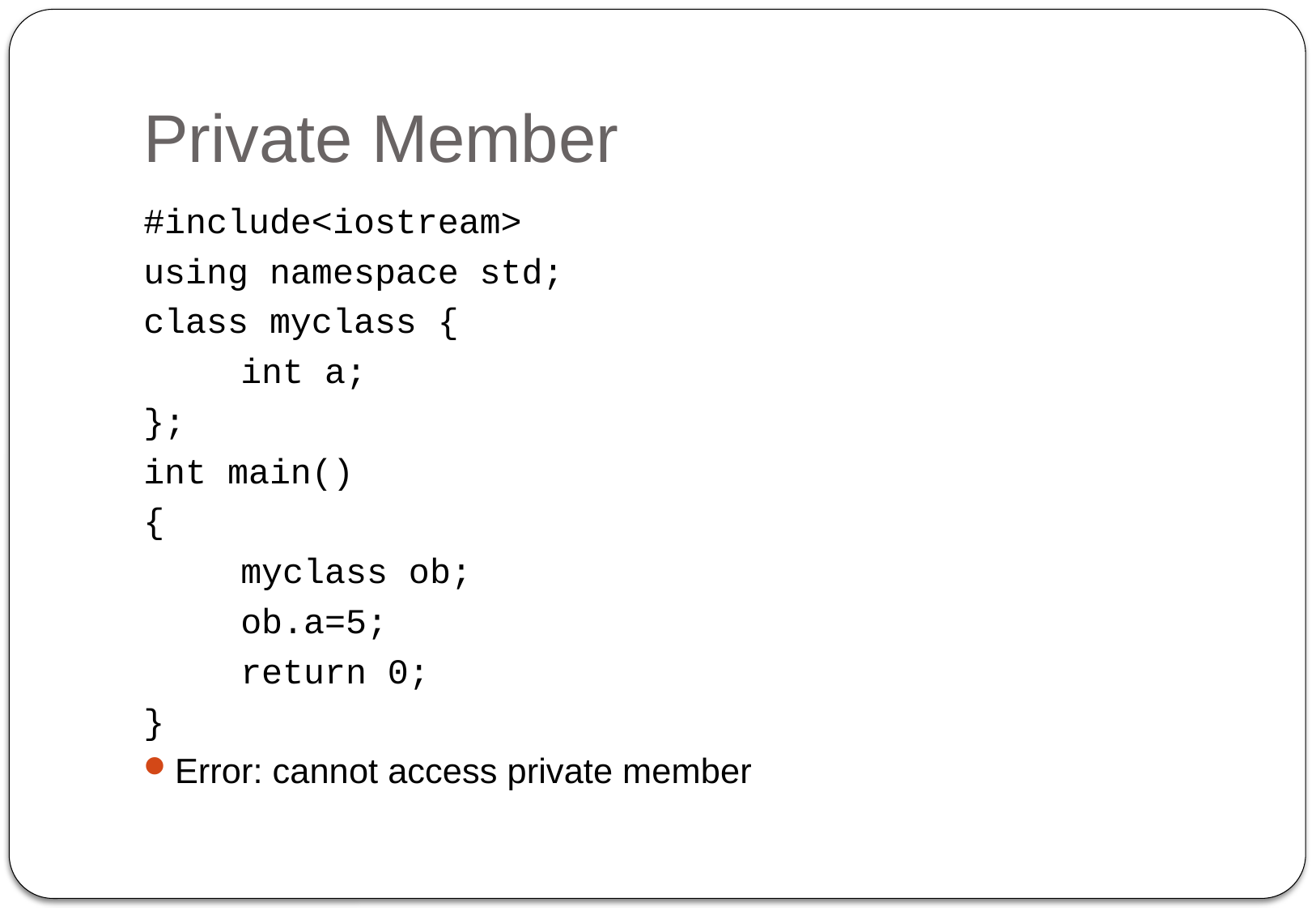

# Private Member
#include<iostream>
using namespace std;
class myclass {
	int a;
};
int main()
{
	myclass ob;
	ob.a=5;
	return 0;
}
Error: cannot access private member